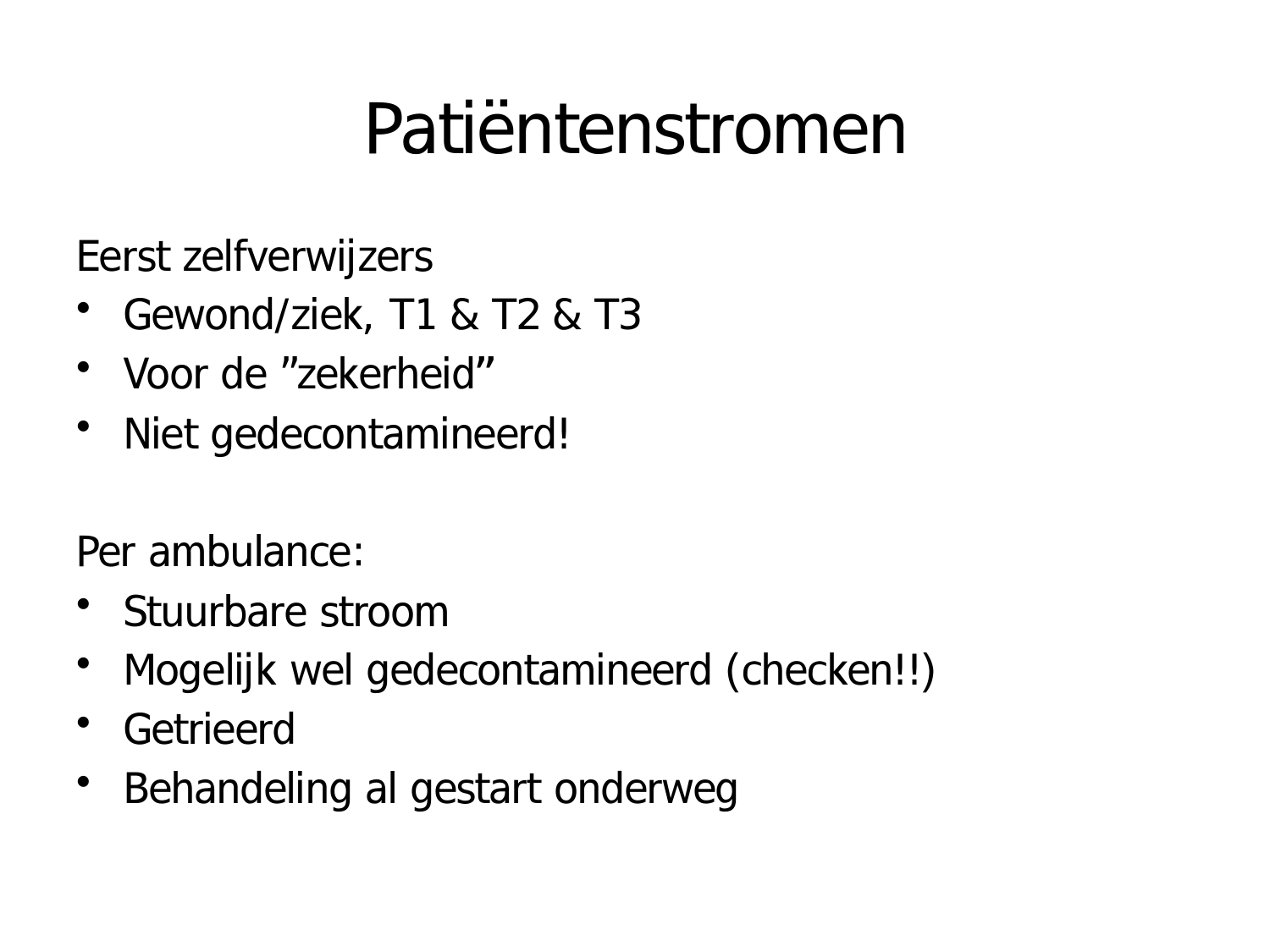

Patiëntenstromen
Eerst zelfverwijzers
Gewond/ziek, T1 & T2 & T3
Voor de ”zekerheid’’
Niet gedecontamineerd!

Per ambulance:
Stuurbare stroom
Mogelijk wel gedecontamineerd (checken!!)
Getrieerd
Behandeling al gestart onderweg

www.burgemeesters.nl/files/File/Crisisbeheersing/docs/20080423.pdf